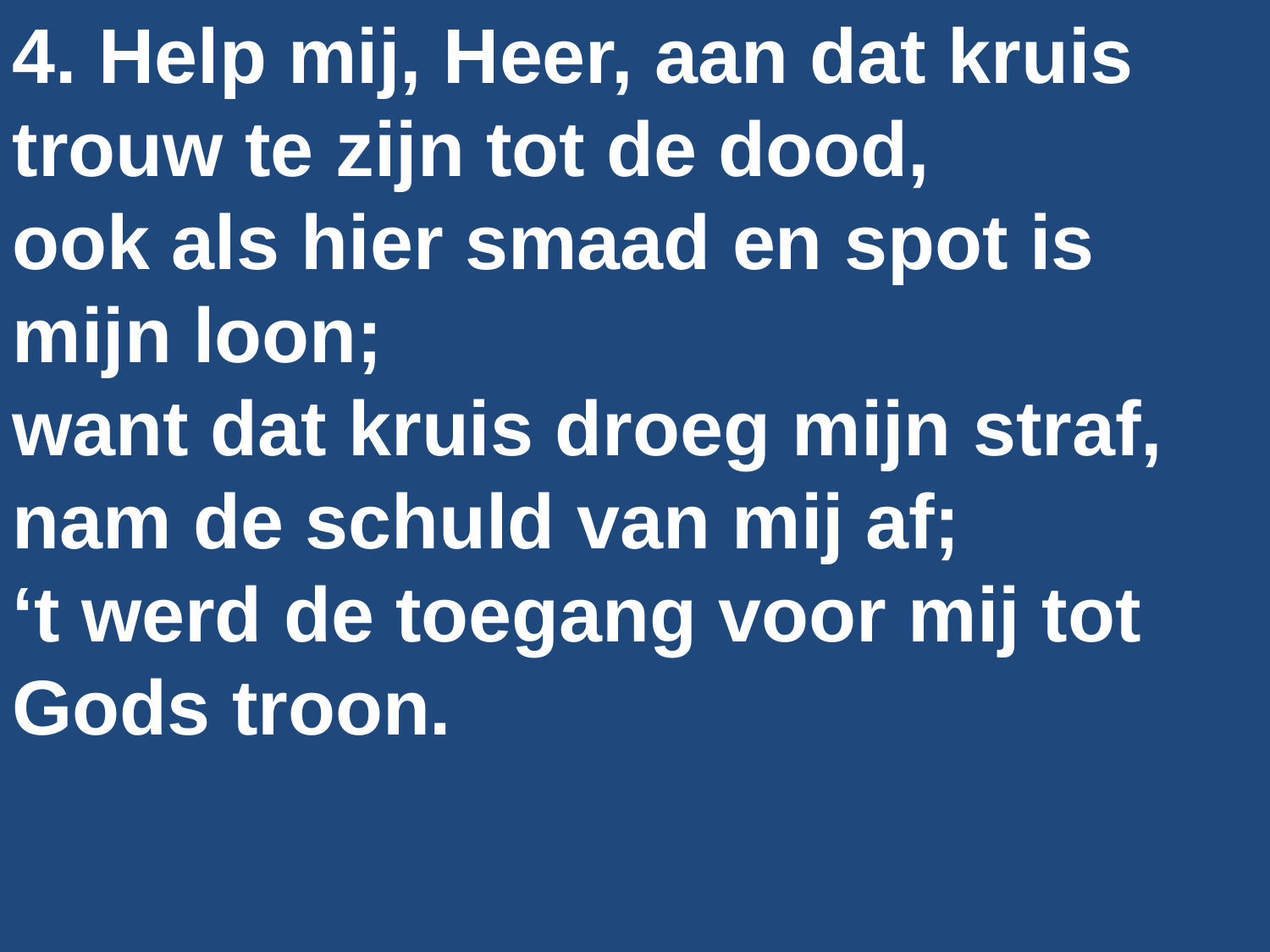

4. Help mij, Heer, aan dat kruis
trouw te zijn tot de dood,
ook als hier smaad en spot is mijn loon;
want dat kruis droeg mijn straf,
nam de schuld van mij af;
‘t werd de toegang voor mij tot Gods troon.